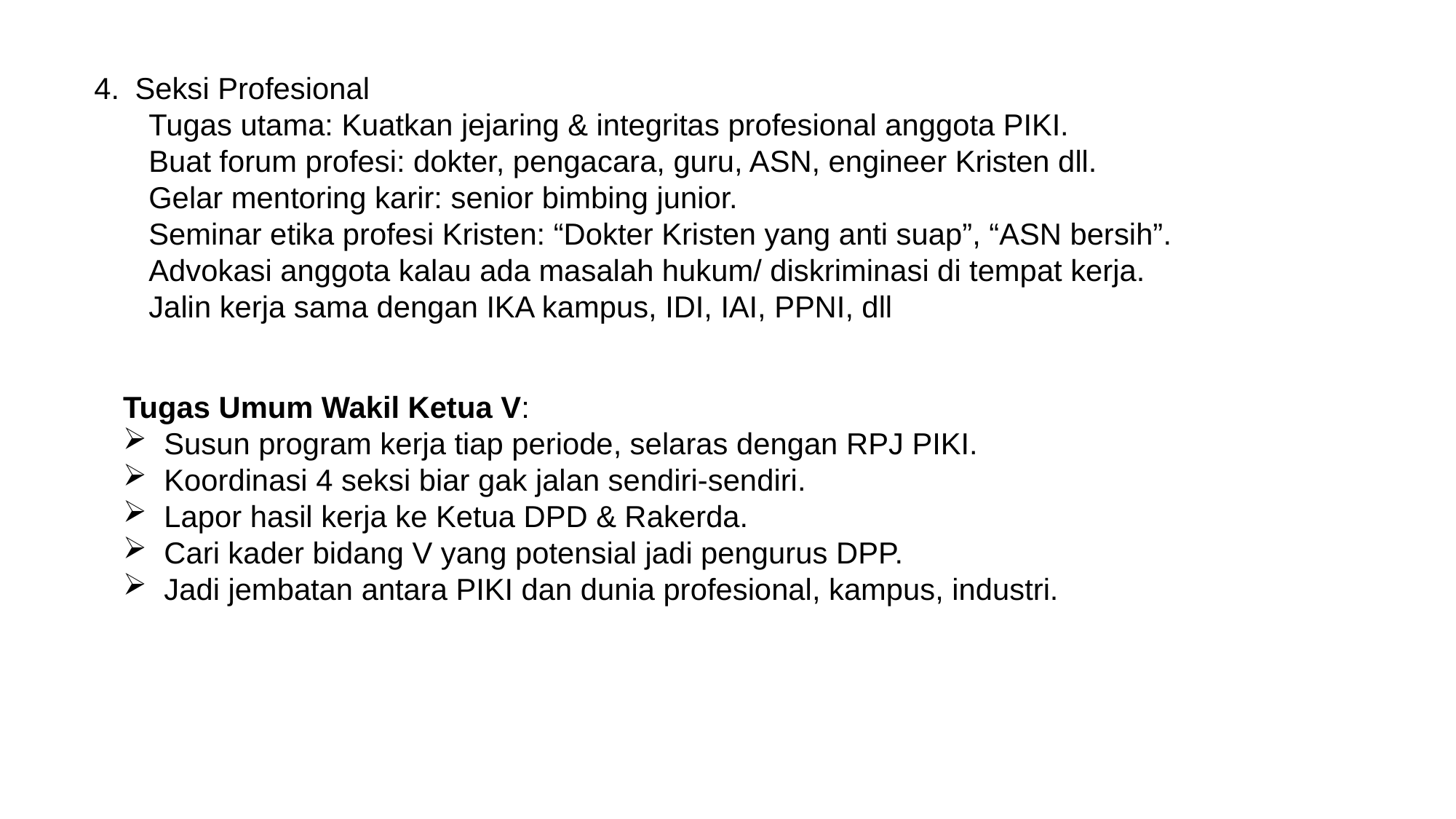

Seksi Profesional
Tugas utama: Kuatkan jejaring & integritas profesional anggota PIKI.
Buat forum profesi: dokter, pengacara, guru, ASN, engineer Kristen dll.
Gelar mentoring karir: senior bimbing junior.
Seminar etika profesi Kristen: “Dokter Kristen yang anti suap”, “ASN bersih”.
Advokasi anggota kalau ada masalah hukum/ diskriminasi di tempat kerja.
Jalin kerja sama dengan IKA kampus, IDI, IAI, PPNI, dll
Tugas Umum Wakil Ketua V:
Susun program kerja tiap periode, selaras dengan RPJ PIKI.
Koordinasi 4 seksi biar gak jalan sendiri-sendiri.
Lapor hasil kerja ke Ketua DPD & Rakerda.
Cari kader bidang V yang potensial jadi pengurus DPP.
Jadi jembatan antara PIKI dan dunia profesional, kampus, industri.